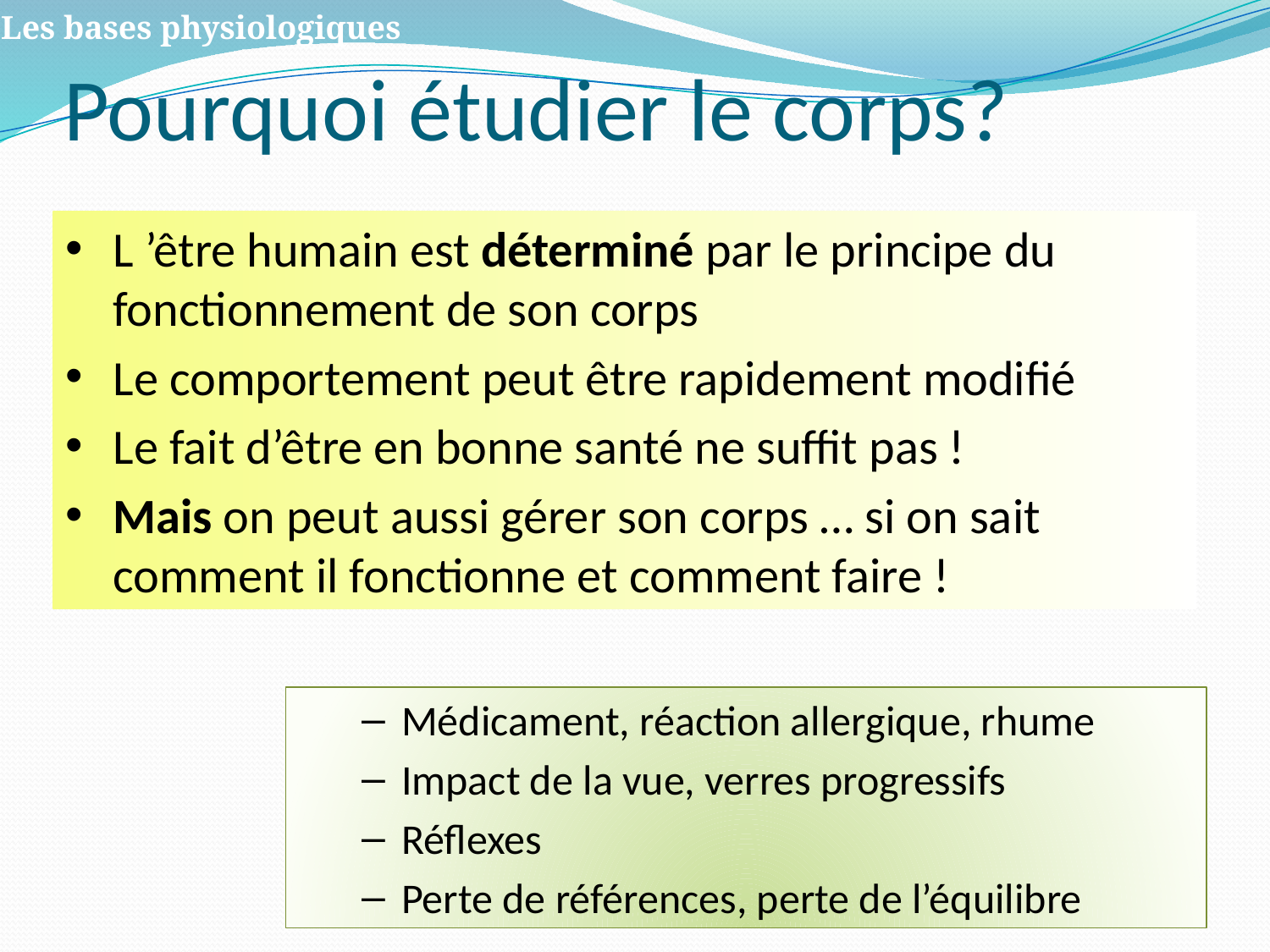

# Pourquoi étudier le corps?
Les bases physiologiques
L ’être humain est déterminé par le principe du fonctionnement de son corps
Le comportement peut être rapidement modifié
Le fait d’être en bonne santé ne suffit pas !
Mais on peut aussi gérer son corps … si on sait comment il fonctionne et comment faire !
Médicament, réaction allergique, rhume
Impact de la vue, verres progressifs
Réflexes
Perte de références, perte de l’équilibre